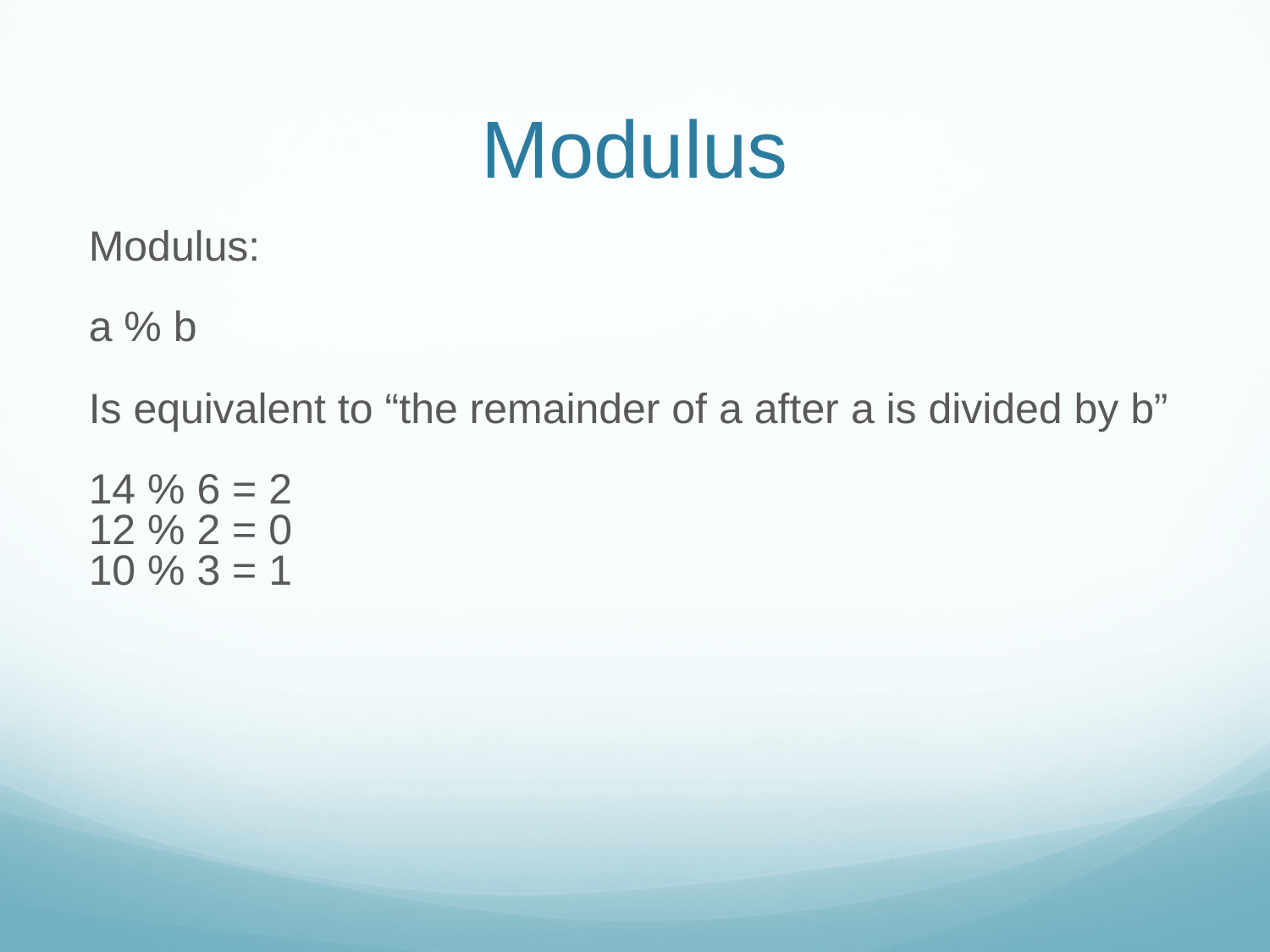

Modulus
Modulus:

a % b

Is equivalent to “the remainder of a after a is divided by b”

14 % 6 = 2
12 % 2 = 0
10 % 3 = 1